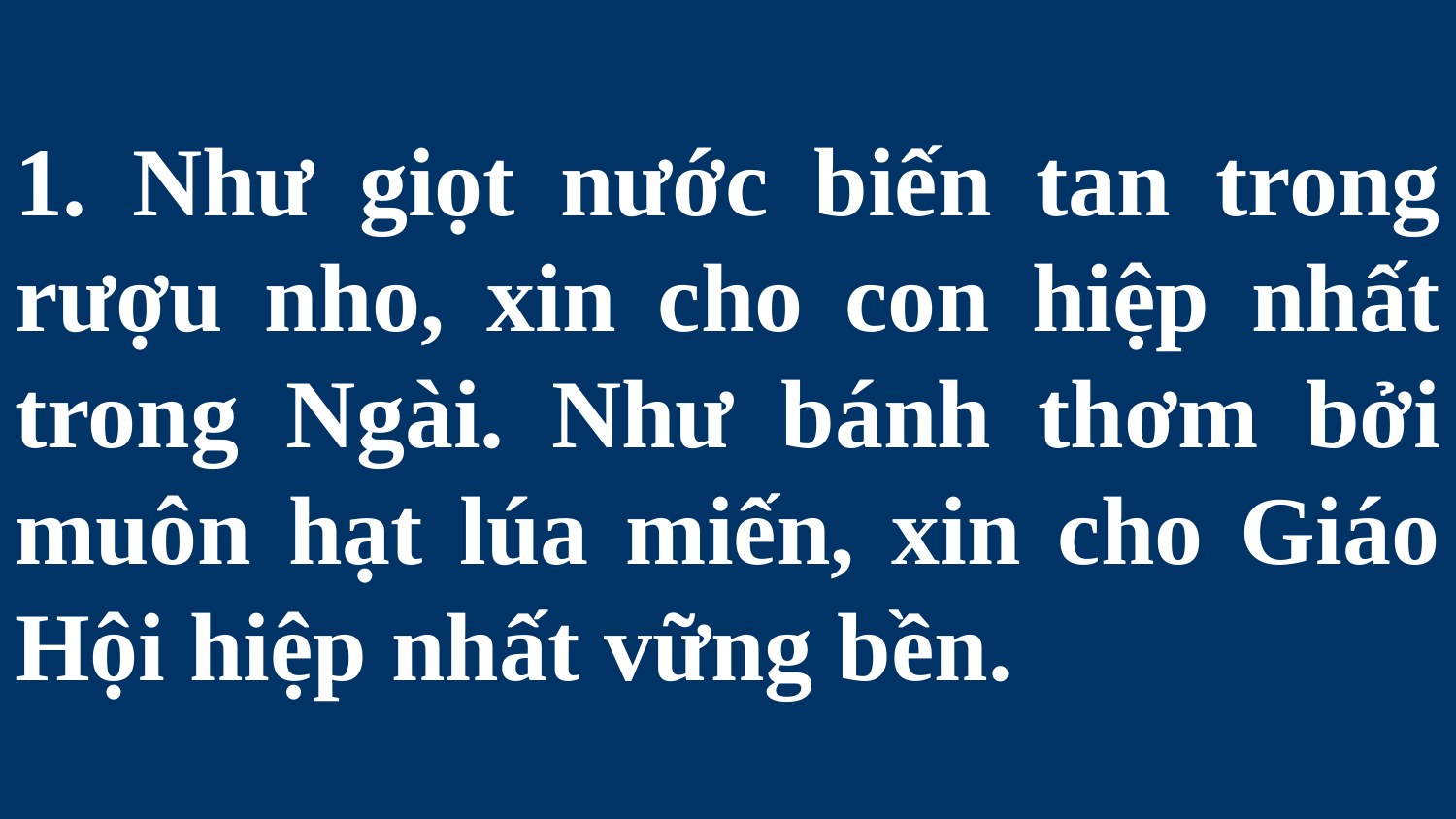

# 1. Như giọt nước biến tan trong rượu nho, xin cho con hiệp nhất trong Ngài. Như bánh thơm bởi muôn hạt lúa miến, xin cho Giáo Hội hiệp nhất vững bền.